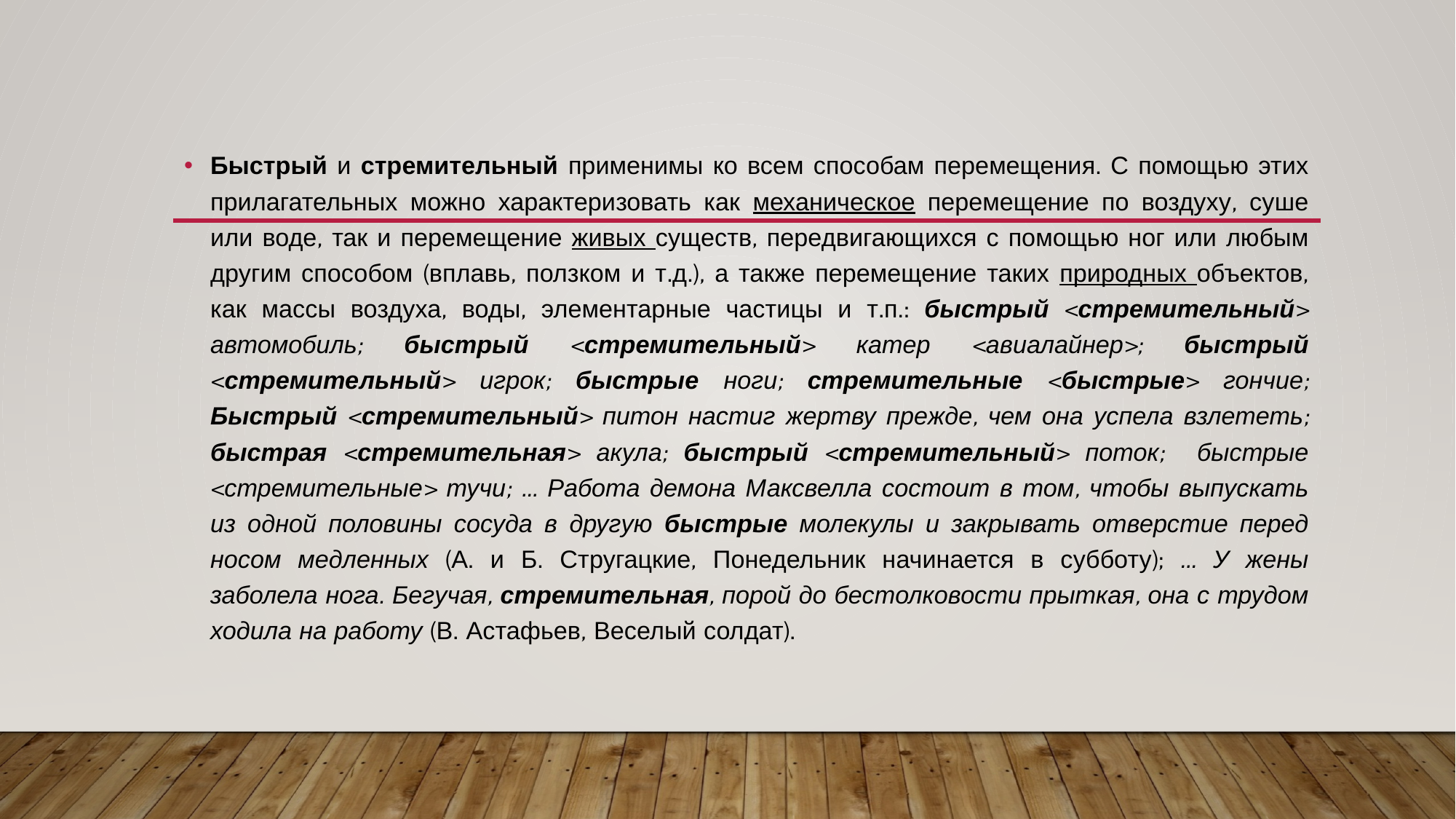

Быстрый и стремительный применимы ко всем способам перемещения. С помощью этих прилагательных можно характеризовать как механическое перемещение по воздуху, суше или воде, так и перемещение живых существ, передвигающихся с помощью ног или любым другим способом (вплавь, ползком и т.д.), а также перемещение таких природных объектов, как массы воздуха, воды, элементарные частицы и т.п.: быстрый <стремительный> автомобиль; быстрый <стремительный> катер <авиалайнер>; быстрый <стремительный> игрок; быстрые ноги; стремительные <быстрые> гончие; Быстрый <стремительный> питон настиг жертву прежде, чем она успела взлететь; быстрая <стремительная> акула; быстрый <стремительный> поток;  быстрые <стремительные> тучи; … Работа демона Максвелла состоит в том, чтобы выпускать из одной половины сосуда в другую быстрые молекулы и закрывать отверстие перед носом медленных (А. и Б. Стругацкие, Понедельник начинается в субботу); … У жены заболела нога. Бегучая, стремительная, порой до бестолковости прыткая, она с трудом ходила на работу (В. Астафьев, Веселый солдат).